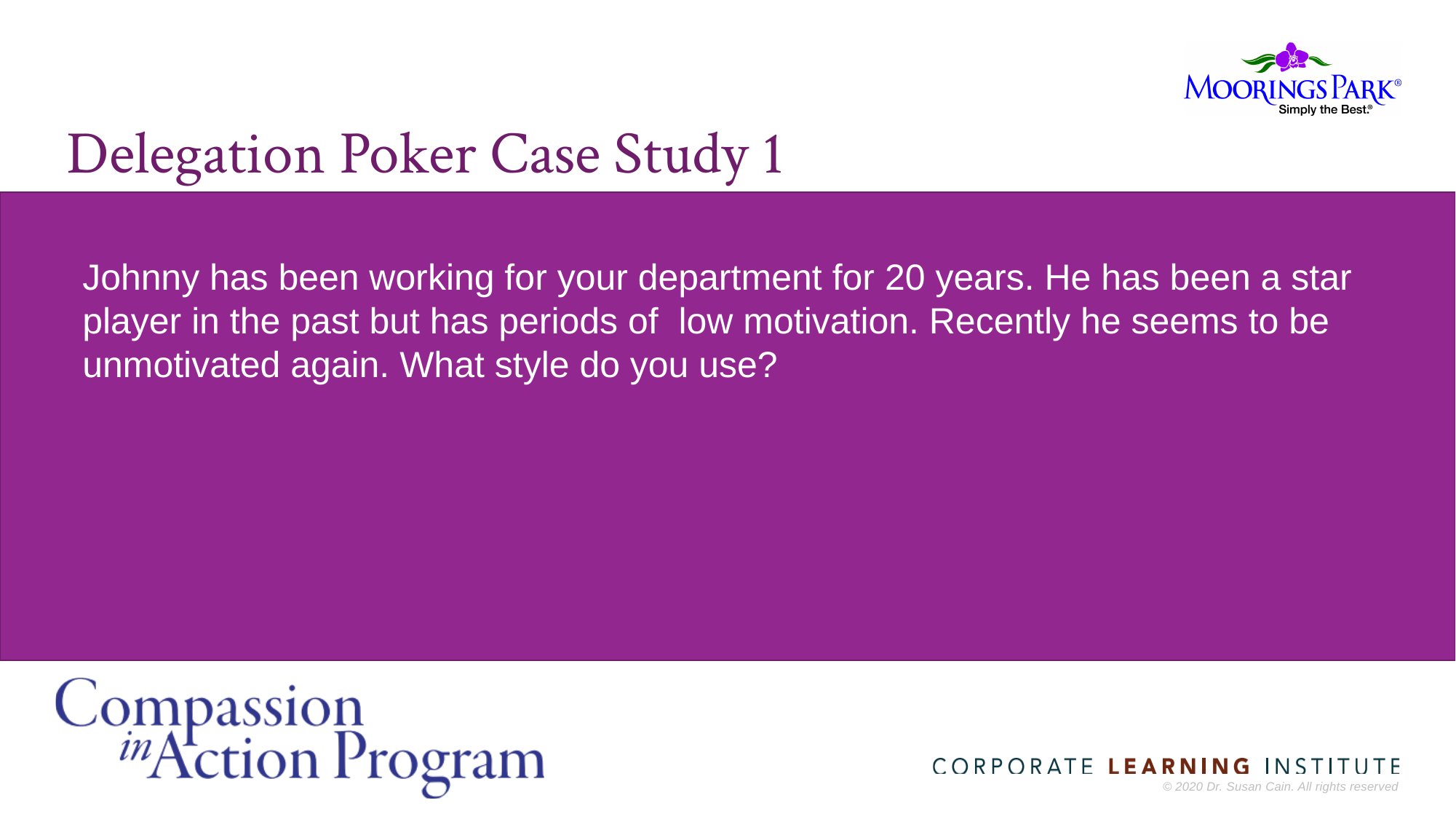

# Delegation Poker Case Study 1
Johnny has been working for your department for 20 years. He has been a star player in the past but has periods of  low motivation. Recently he seems to be unmotivated again. What style do you use?